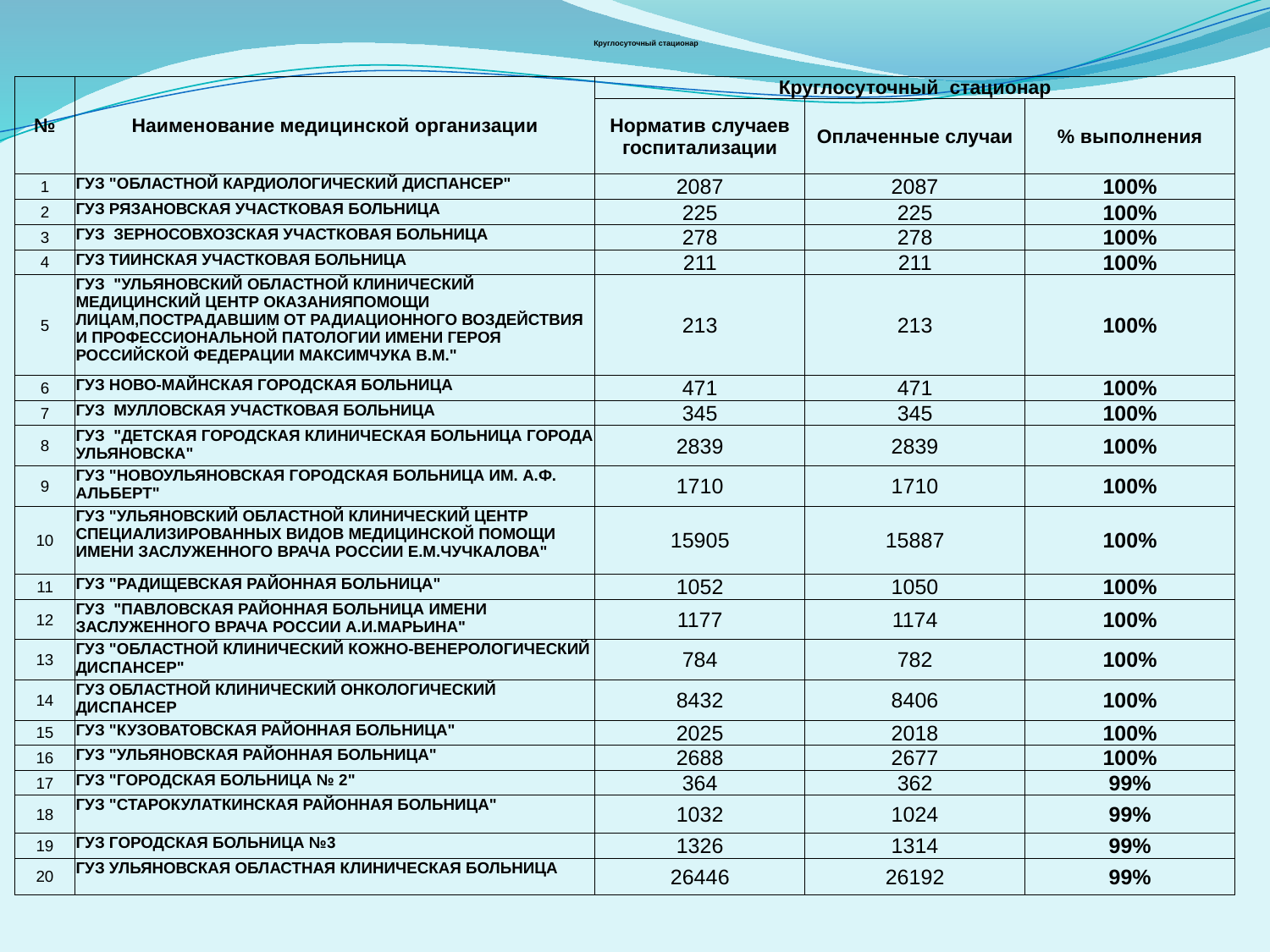

Круглосуточный стационар
| № | Наименование медицинской организации | Круглосуточный стационар |  |  |
| --- | --- | --- | --- | --- |
|  |  | Норматив случаев госпитализации | Оплаченные случаи | % выполнения |
| 1 | ГУЗ "ОБЛАСТНОЙ КАРДИОЛОГИЧЕСКИЙ ДИСПАНСЕР" | 2087 | 2087 | 100% |
| 2 | ГУЗ РЯЗАНОВСКАЯ УЧАСТКОВАЯ БОЛЬНИЦА | 225 | 225 | 100% |
| 3 | ГУЗ ЗЕРНОСОВХОЗСКАЯ УЧАСТКОВАЯ БОЛЬНИЦА | 278 | 278 | 100% |
| 4 | ГУЗ ТИИНСКАЯ УЧАСТКОВАЯ БОЛЬНИЦА | 211 | 211 | 100% |
| 5 | ГУЗ "УЛЬЯНОВСКИЙ ОБЛАСТНОЙ КЛИНИЧЕСКИЙ МЕДИЦИНСКИЙ ЦЕНТР ОКАЗАНИЯПОМОЩИ ЛИЦАМ,ПОСТРАДАВШИМ ОТ РАДИАЦИОННОГО ВОЗДЕЙСТВИЯ И ПРОФЕССИОНАЛЬНОЙ ПАТОЛОГИИ ИМЕНИ ГЕРОЯ РОССИЙСКОЙ ФЕДЕРАЦИИ МАКСИМЧУКА В.М." | 213 | 213 | 100% |
| 6 | ГУЗ НОВО-МАЙНСКАЯ ГОРОДСКАЯ БОЛЬНИЦА | 471 | 471 | 100% |
| 7 | ГУЗ МУЛЛОВСКАЯ УЧАСТКОВАЯ БОЛЬНИЦА | 345 | 345 | 100% |
| 8 | ГУЗ "ДЕТСКАЯ ГОРОДСКАЯ КЛИНИЧЕСКАЯ БОЛЬНИЦА ГОРОДА УЛЬЯНОВСКА" | 2839 | 2839 | 100% |
| 9 | ГУЗ "НОВОУЛЬЯНОВСКАЯ ГОРОДСКАЯ БОЛЬНИЦА ИМ. А.Ф. АЛЬБЕРТ" | 1710 | 1710 | 100% |
| 10 | ГУЗ "УЛЬЯНОВСКИЙ ОБЛАСТНОЙ КЛИНИЧЕСКИЙ ЦЕНТР СПЕЦИАЛИЗИРОВАННЫХ ВИДОВ МЕДИЦИНСКОЙ ПОМОЩИ ИМЕНИ ЗАСЛУЖЕННОГО ВРАЧА РОССИИ Е.М.ЧУЧКАЛОВА" | 15905 | 15887 | 100% |
| 11 | ГУЗ "РАДИЩЕВСКАЯ РАЙОННАЯ БОЛЬНИЦА" | 1052 | 1050 | 100% |
| 12 | ГУЗ "ПАВЛОВСКАЯ РАЙОННАЯ БОЛЬНИЦА ИМЕНИ ЗАСЛУЖЕННОГО ВРАЧА РОССИИ А.И.МАРЬИНА" | 1177 | 1174 | 100% |
| 13 | ГУЗ "ОБЛАСТНОЙ КЛИНИЧЕСКИЙ КОЖНО-ВЕНЕРОЛОГИЧЕСКИЙ ДИСПАНСЕР" | 784 | 782 | 100% |
| 14 | ГУЗ ОБЛАСТНОЙ КЛИНИЧЕСКИЙ ОНКОЛОГИЧЕСКИЙ ДИСПАНСЕР | 8432 | 8406 | 100% |
| 15 | ГУЗ "КУЗОВАТОВСКАЯ РАЙОННАЯ БОЛЬНИЦА" | 2025 | 2018 | 100% |
| 16 | ГУЗ "УЛЬЯНОВСКАЯ РАЙОННАЯ БОЛЬНИЦА" | 2688 | 2677 | 100% |
| 17 | ГУЗ "ГОРОДСКАЯ БОЛЬНИЦА № 2" | 364 | 362 | 99% |
| 18 | ГУЗ "СТАРОКУЛАТКИНСКАЯ РАЙОННАЯ БОЛЬНИЦА" | 1032 | 1024 | 99% |
| 19 | ГУЗ ГОРОДСКАЯ БОЛЬНИЦА №3 | 1326 | 1314 | 99% |
| 20 | ГУЗ УЛЬЯНОВСКАЯ ОБЛАСТНАЯ КЛИНИЧЕСКАЯ БОЛЬНИЦА | 26446 | 26192 | 99% |